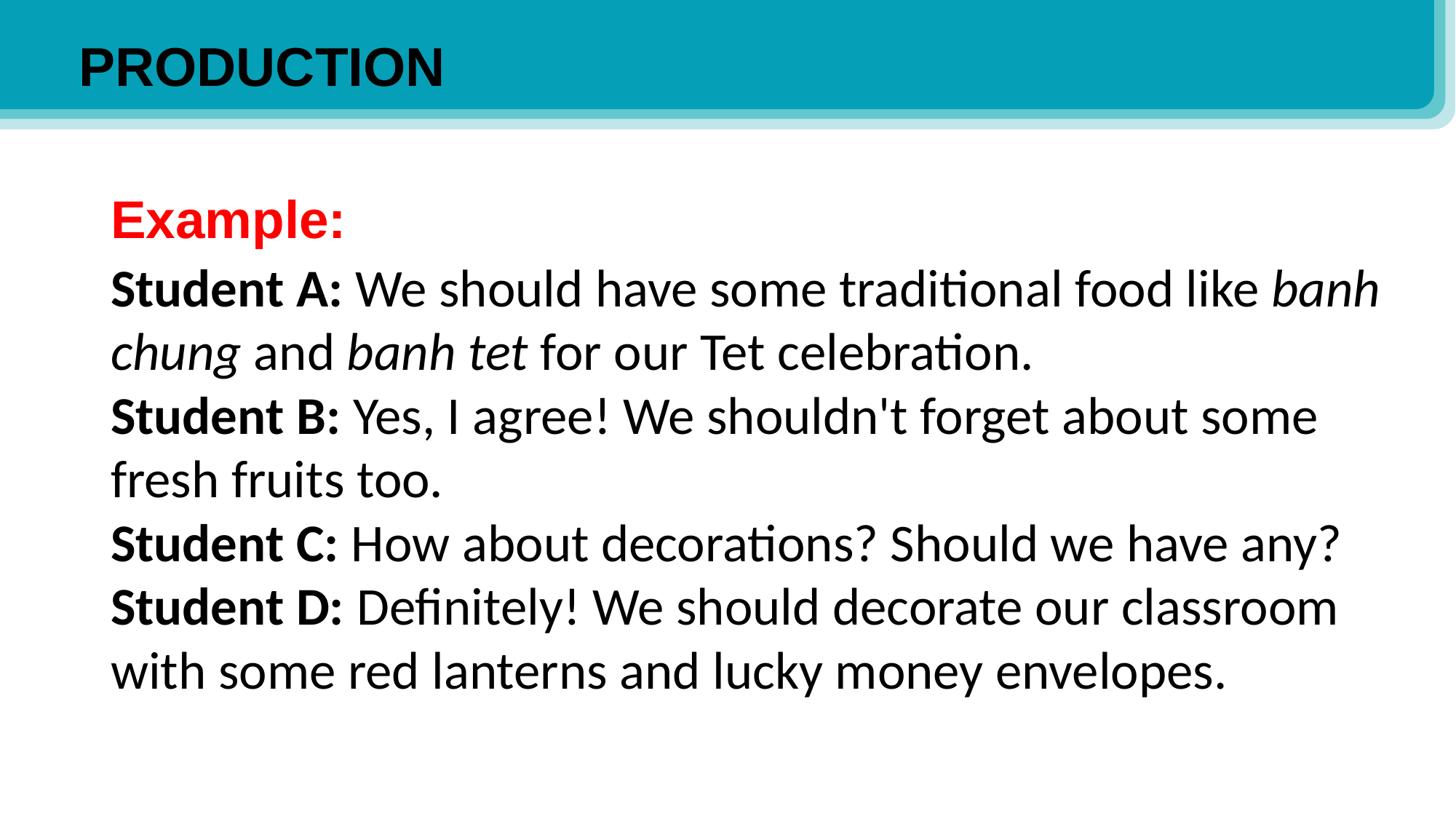

PRODUCTION
Example:
Student A: We should have some traditional food like banh chung and banh tet for our Tet celebration.
Student B: Yes, I agree! We shouldn't forget about some fresh fruits too.
Student C: How about decorations? Should we have any?
Student D: Definitely! We should decorate our classroom with some red lanterns and lucky money envelopes.